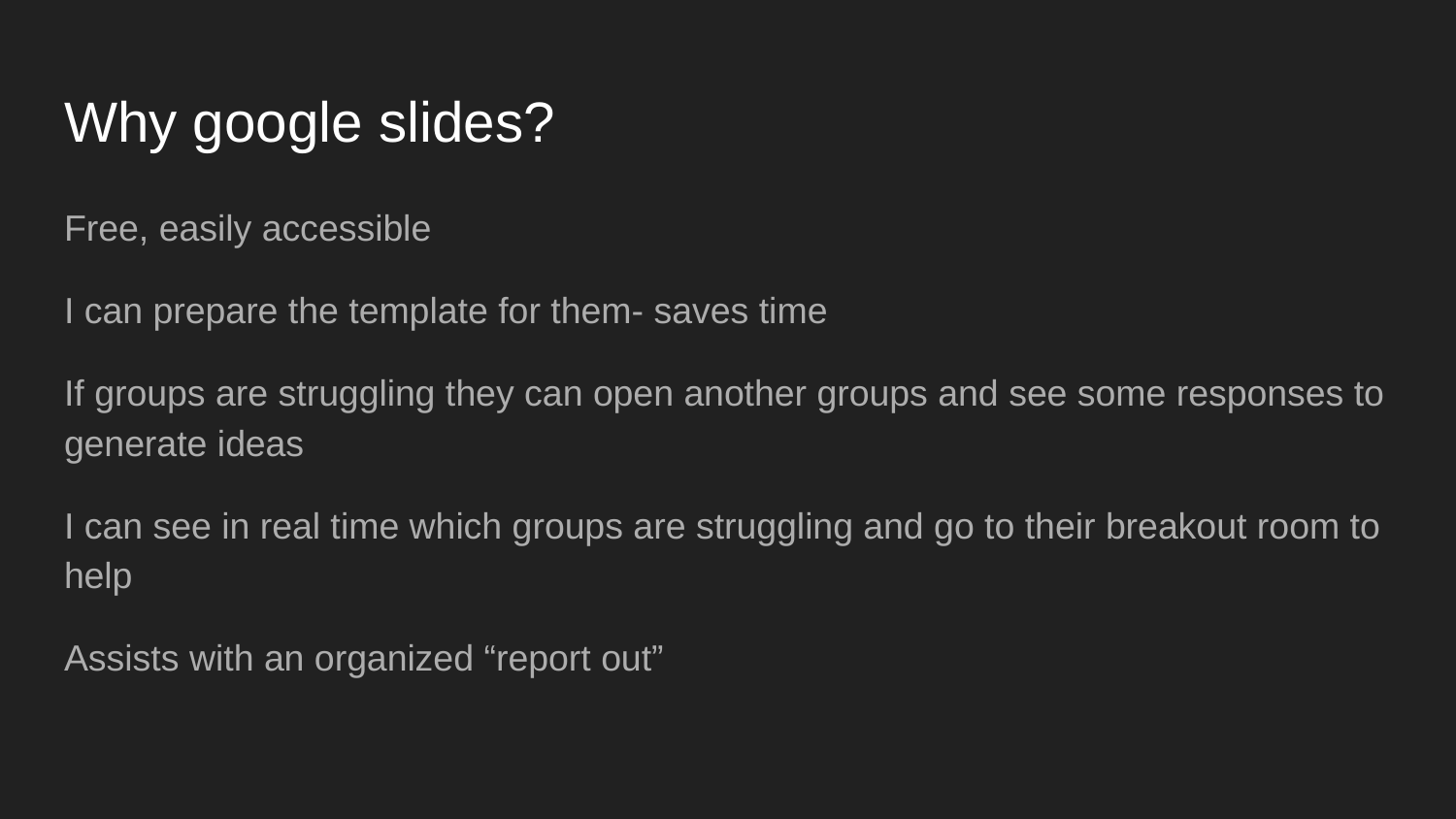

# Why google slides?
Free, easily accessible
I can prepare the template for them- saves time
If groups are struggling they can open another groups and see some responses to generate ideas
I can see in real time which groups are struggling and go to their breakout room to help
Assists with an organized “report out”